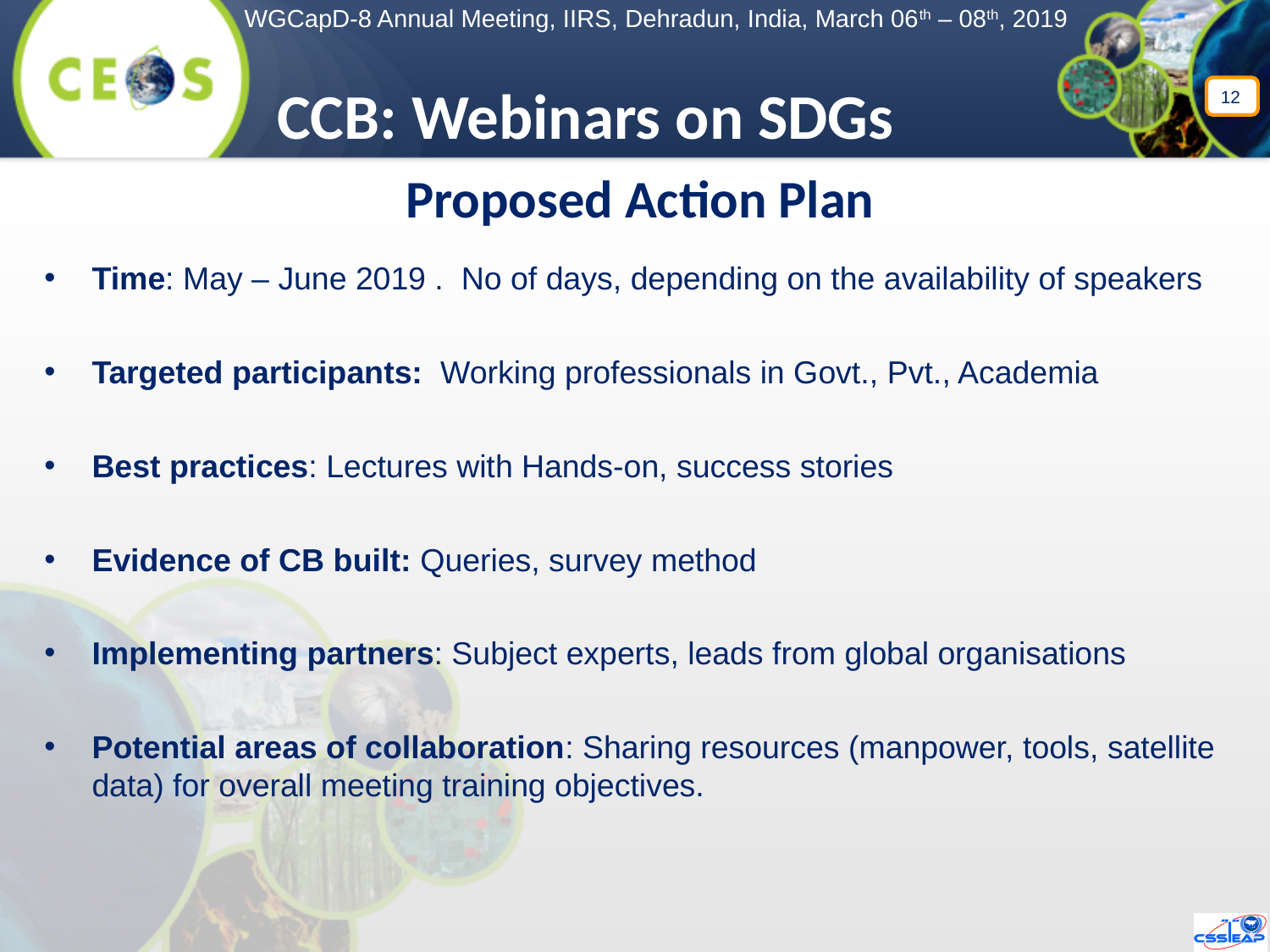

WGCapD-8 Annual Meeting, IIRS, Dehradun, India, March 06th – 08th, 2019
CCB: Webinars on SDGs
12
Proposed Action Plan

Time: May – June 2019 .  No of days, depending on the availability of speakers

Targeted participants:  Working professionals in Govt., Pvt., Academia

Best practices: Lectures with Hands-on, success stories

Evidence of CB built: Queries, survey method

Implementing partners: Subject experts, leads from global organisations

Potential areas of collaboration: Sharing resources (manpower, tools, satellite data) for overall meeting training objectives.